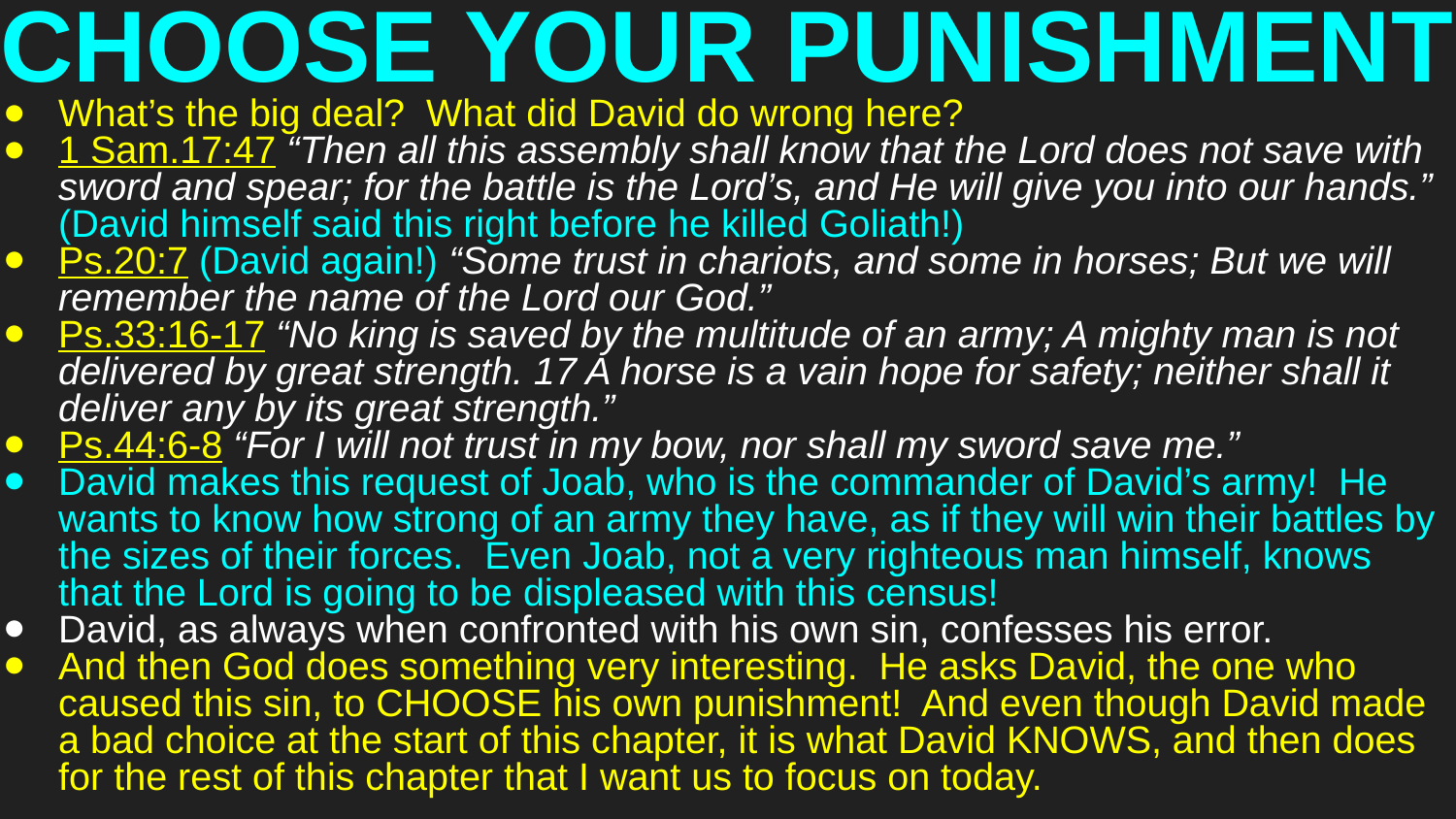

# CHOOSE YOUR PUNISHMENT
What’s the big deal?  What did David do wrong here?
1 Sam.17:47 “Then all this assembly shall know that the Lord does not save with sword and spear; for the battle is the Lord’s, and He will give you into our hands.” (David himself said this right before he killed Goliath!)
Ps.20:7 (David again!) “Some trust in chariots, and some in horses; But we will remember the name of the Lord our God.”
Ps.33:16-17 “No king is saved by the multitude of an army; A mighty man is not delivered by great strength. 17 A horse is a vain hope for safety; neither shall it deliver any by its great strength.”
Ps.44:6-8 “For I will not trust in my bow, nor shall my sword save me.”
David makes this request of Joab, who is the commander of David’s army!  He wants to know how strong of an army they have, as if they will win their battles by the sizes of their forces.  Even Joab, not a very righteous man himself, knows that the Lord is going to be displeased with this census!
David, as always when confronted with his own sin, confesses his error.
And then God does something very interesting.  He asks David, the one who caused this sin, to CHOOSE his own punishment!  And even though David made a bad choice at the start of this chapter, it is what David KNOWS, and then does for the rest of this chapter that I want us to focus on today.